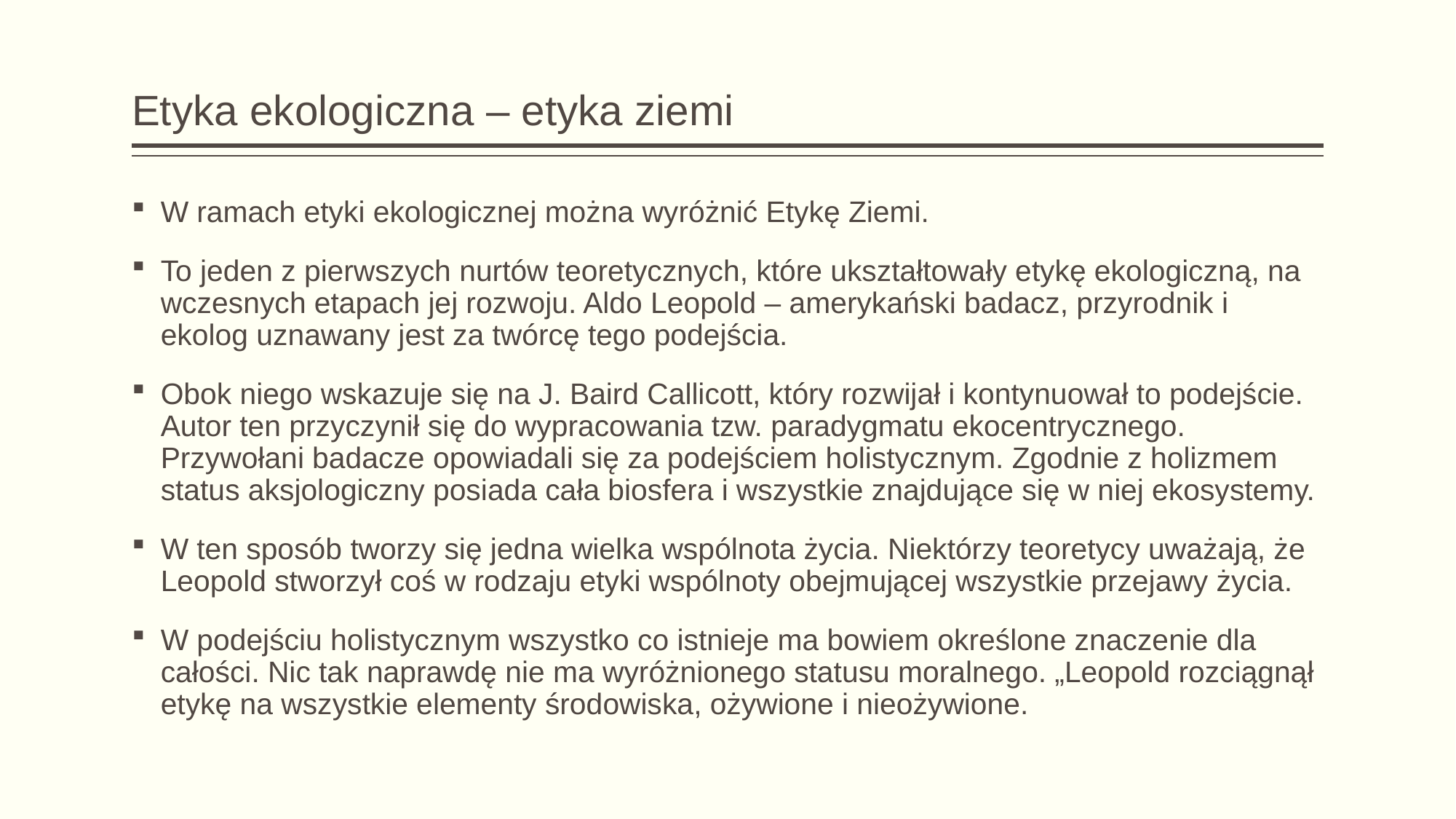

# Etyka ekologiczna – etyka ziemi
W ramach etyki ekologicznej można wyróżnić Etykę Ziemi.
To jeden z pierwszych nurtów teoretycznych, które ukształtowały etykę ekologiczną, na wczesnych etapach jej rozwoju. Aldo Leopold – amerykański badacz, przyrodnik i ekolog uznawany jest za twórcę tego podejścia.
Obok niego wskazuje się na J. Baird Callicott, który rozwijał i kontynuował to podejście. Autor ten przyczynił się do wypracowania tzw. paradygmatu ekocentrycznego. Przywołani badacze opowiadali się za podejściem holistycznym. Zgodnie z holizmem status aksjologiczny posiada cała biosfera i wszystkie znajdujące się w niej ekosystemy.
W ten sposób tworzy się jedna wielka wspólnota życia. Niektórzy teoretycy uważają, że Leopold stworzył coś w rodzaju etyki wspólnoty obejmującej wszystkie przejawy życia.
W podejściu holistycznym wszystko co istnieje ma bowiem określone znaczenie dla całości. Nic tak naprawdę nie ma wyróżnionego statusu moralnego. „Leopold rozciągnął etykę na wszystkie elementy środowiska, ożywione i nieożywione.